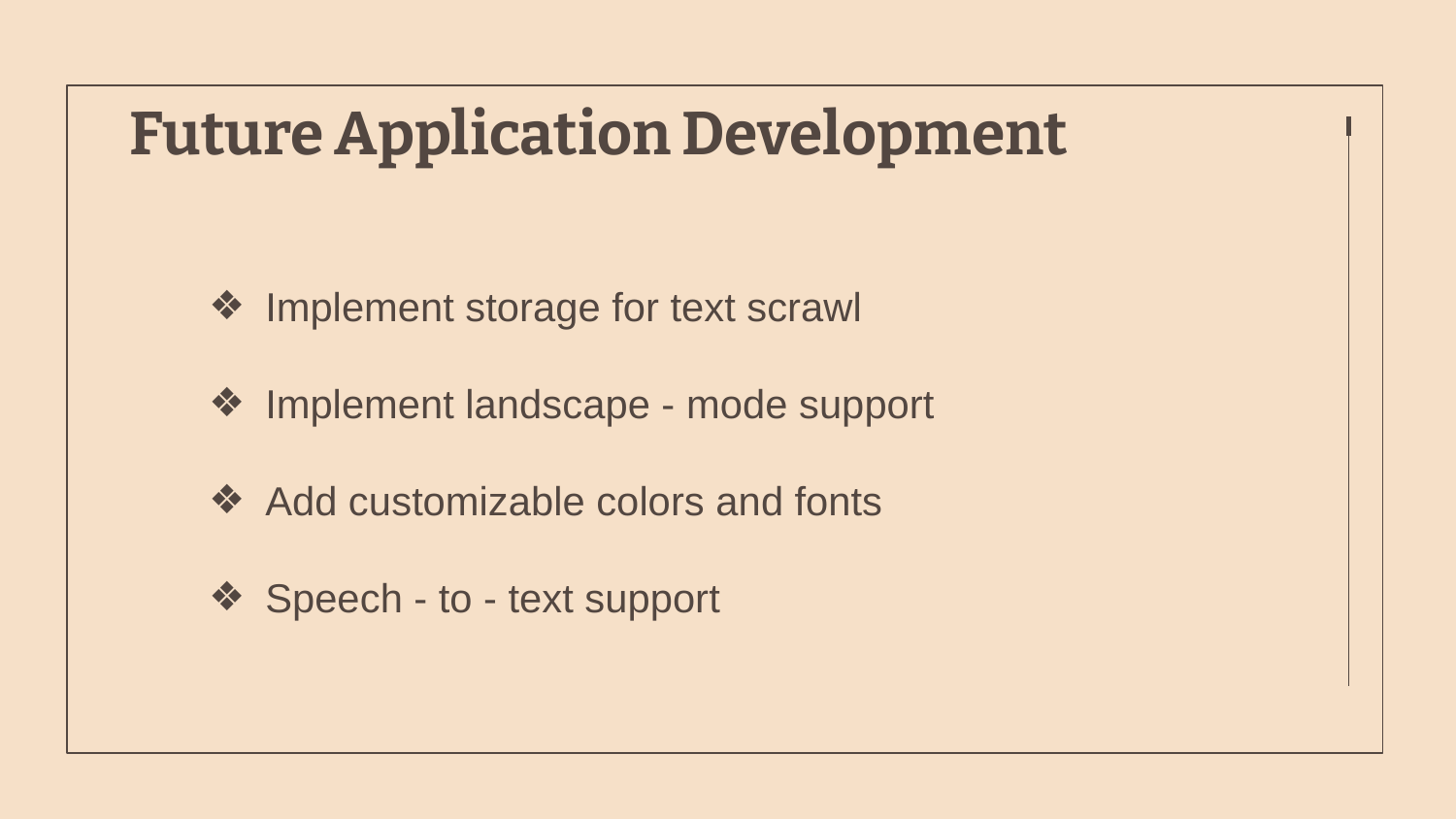

# Future Application Development
Implement storage for text scrawl
Implement landscape - mode support
Add customizable colors and fonts
Speech - to - text support